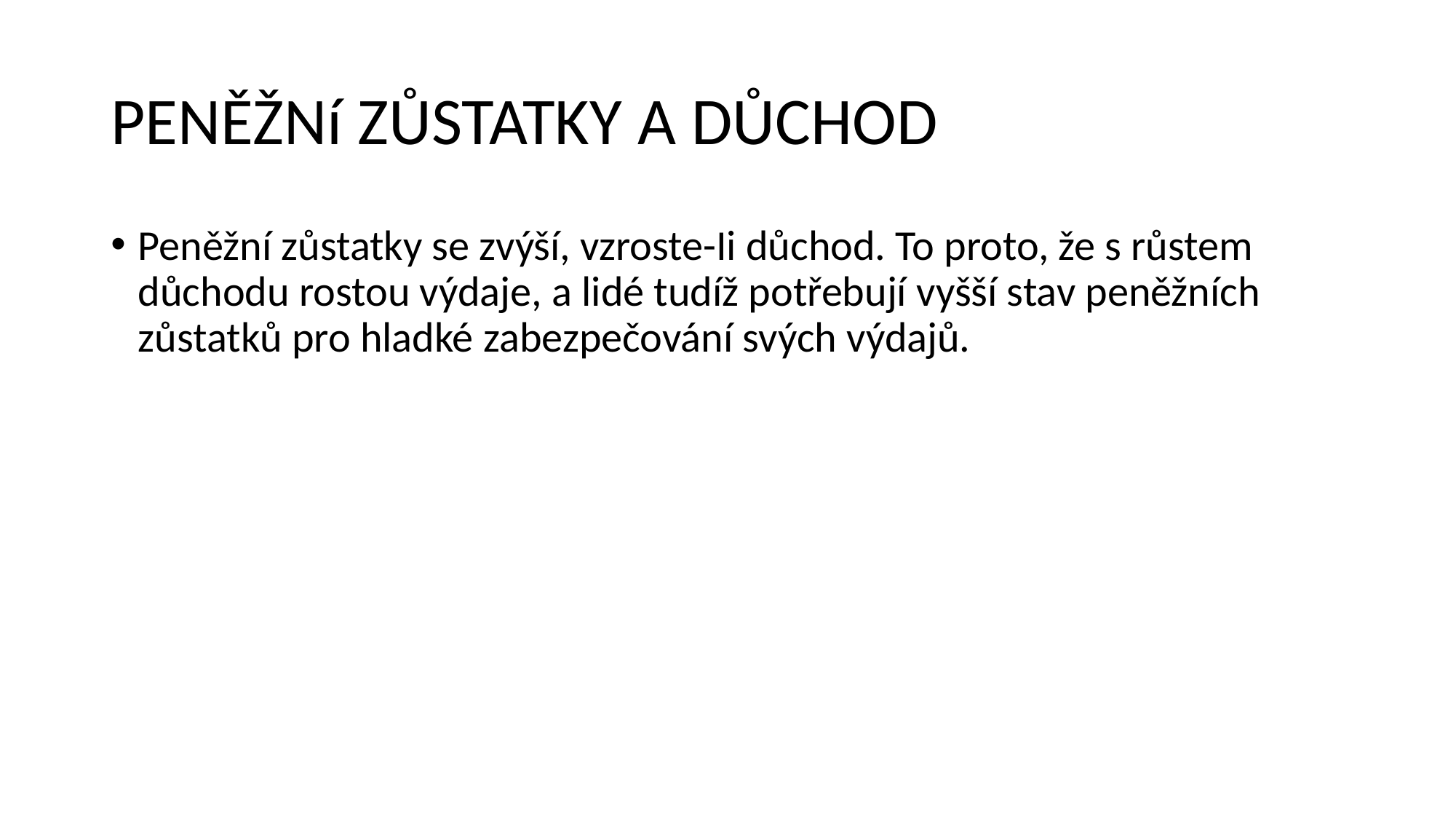

# PENĚŽNí ZŮSTATKY A DŮCHOD
Peněžní zůstatky se zvýší, vzroste-Ii důchod. To proto, že s růstem důchodu rostou výdaje, a lidé tudíž potřebují vyšší stav peněžních zůstatků pro hladké zabezpečování svých výdajů.